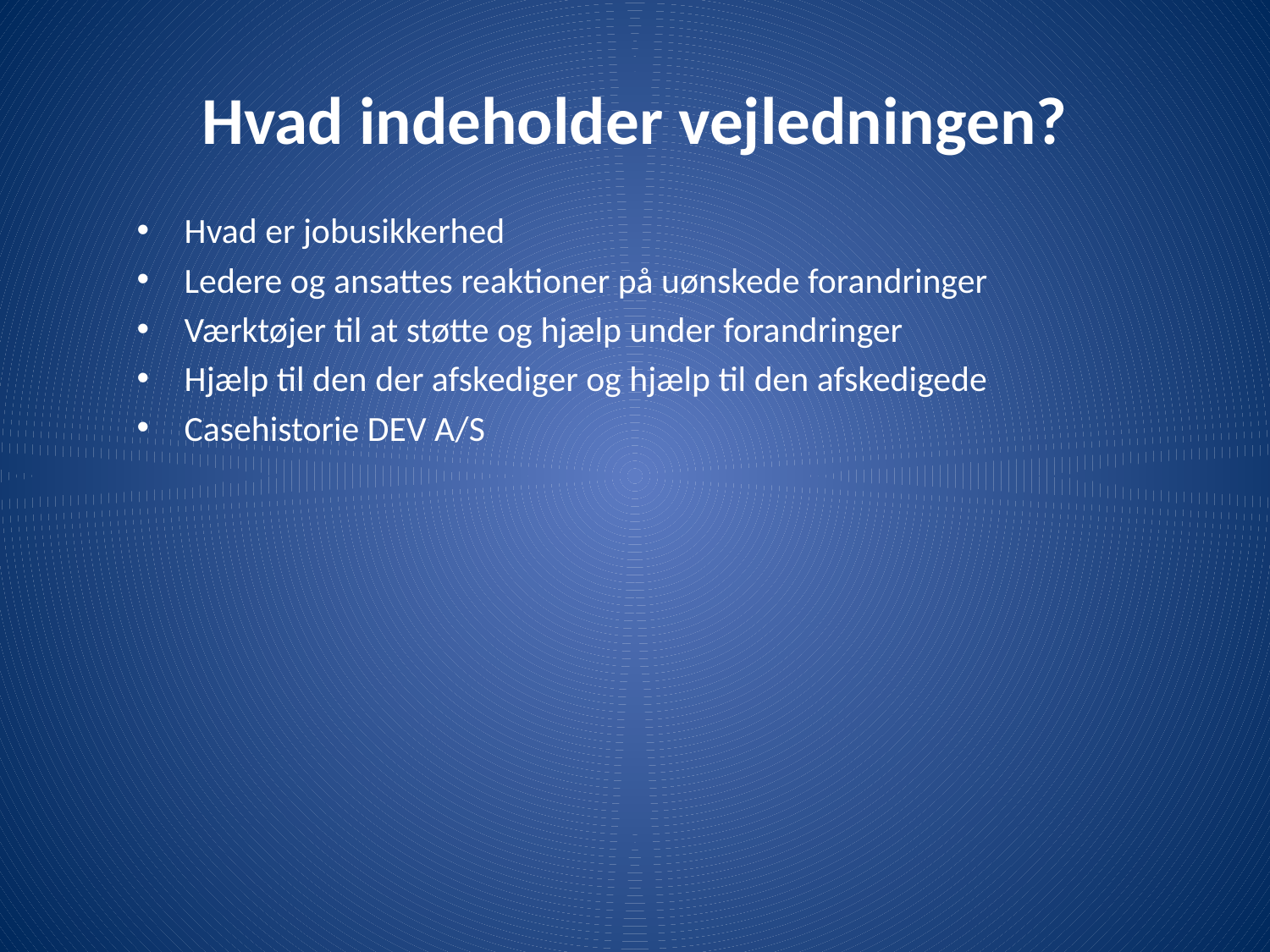

# Hvad indeholder vejledningen?
Hvad er jobusikkerhed
Ledere og ansattes reaktioner på uønskede forandringer
Værktøjer til at støtte og hjælp under forandringer
Hjælp til den der afskediger og hjælp til den afskedigede
Casehistorie DEV A/S